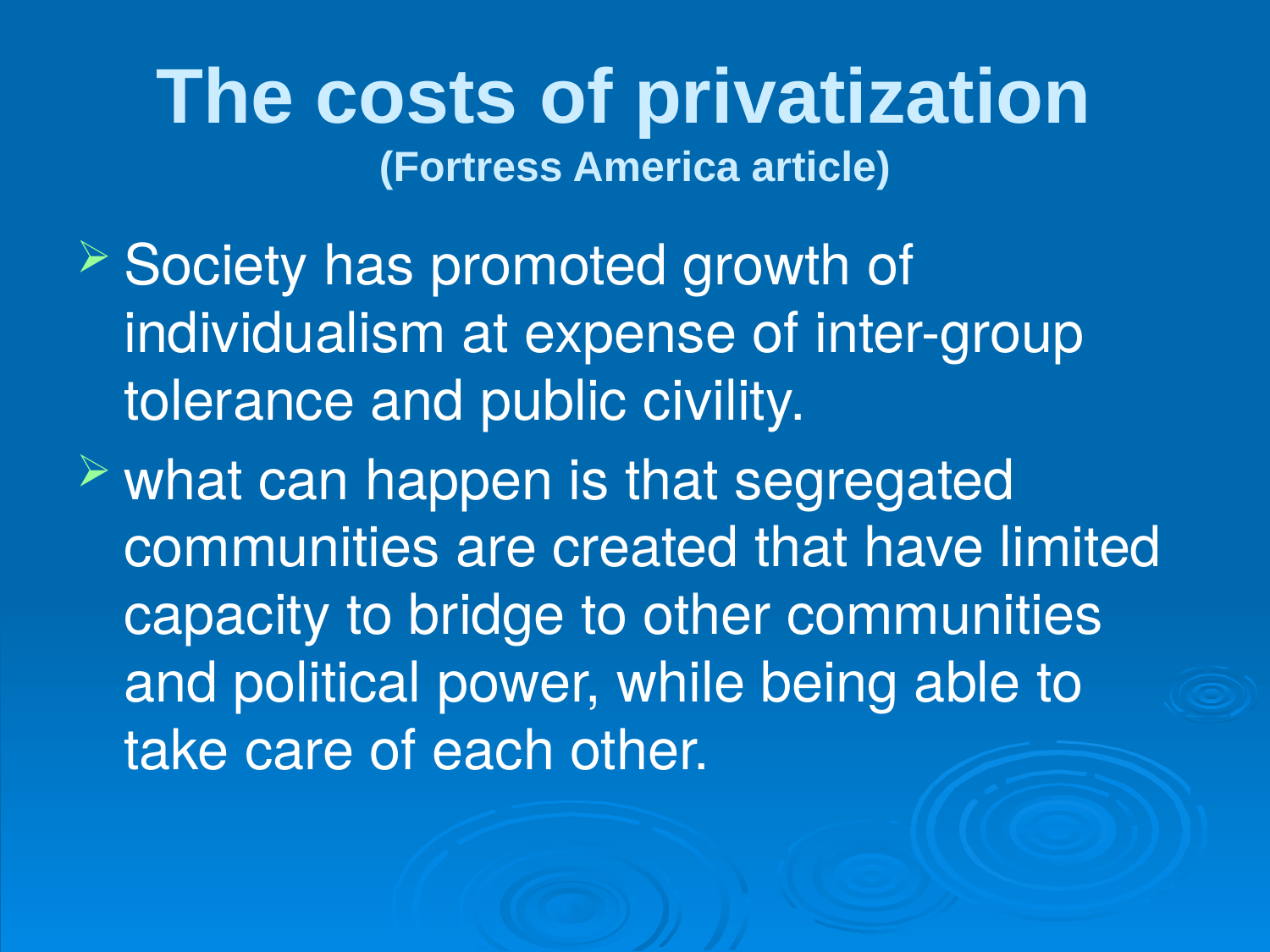

# The costs of privatization (Fortress America article)
Society has promoted growth of individualism at expense of inter-group tolerance and public civility.
what can happen is that segregated communities are created that have limited capacity to bridge to other communities and political power, while being able to take care of each other.